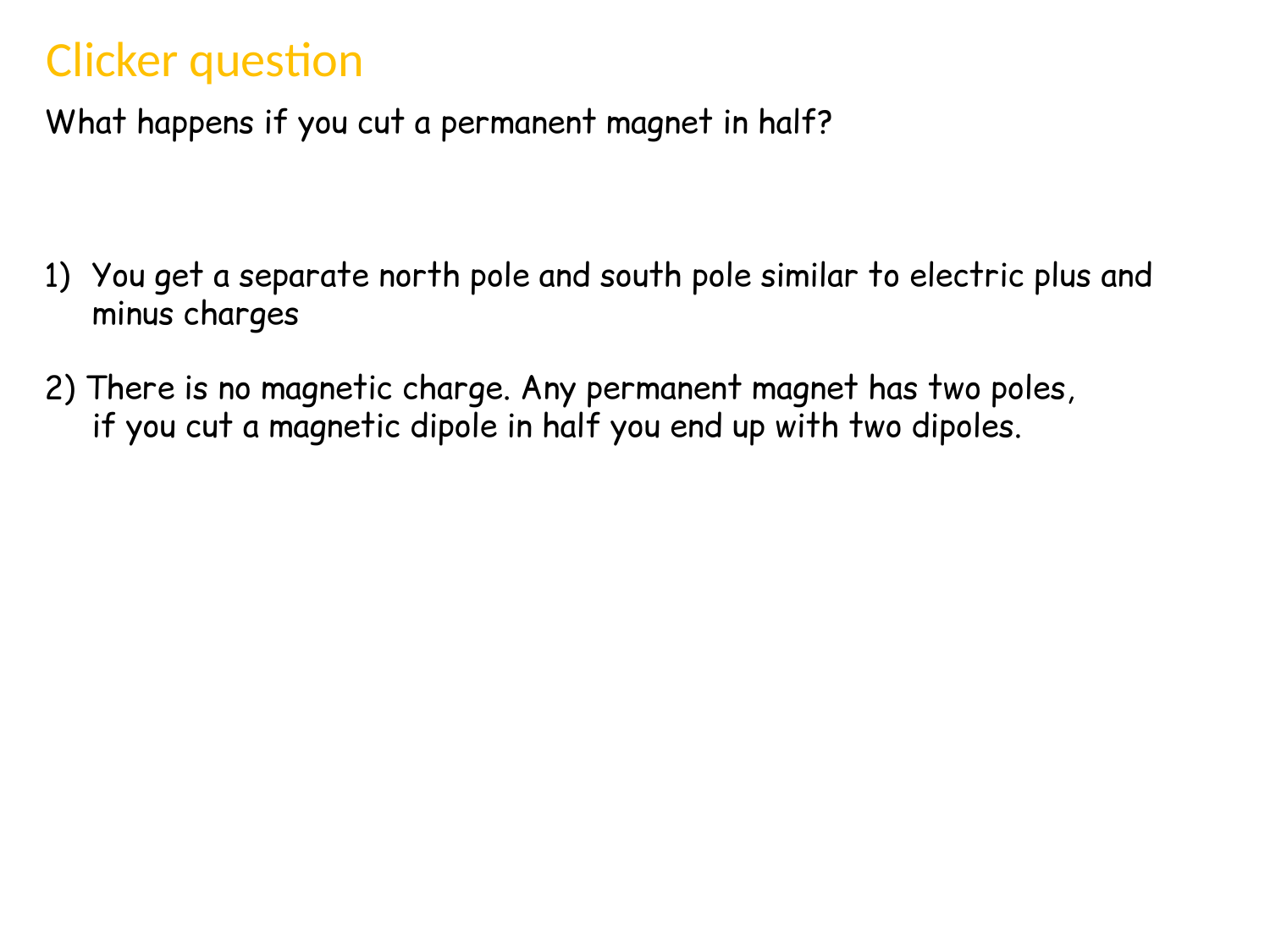

Clicker question
What happens if you cut a permanent magnet in half?
You get a separate north pole and south pole similar to electric plus and
     minus charges
2) There is no magnetic charge. Any permanent magnet has two poles,
     if you cut a magnetic dipole in half you end up with two dipoles.